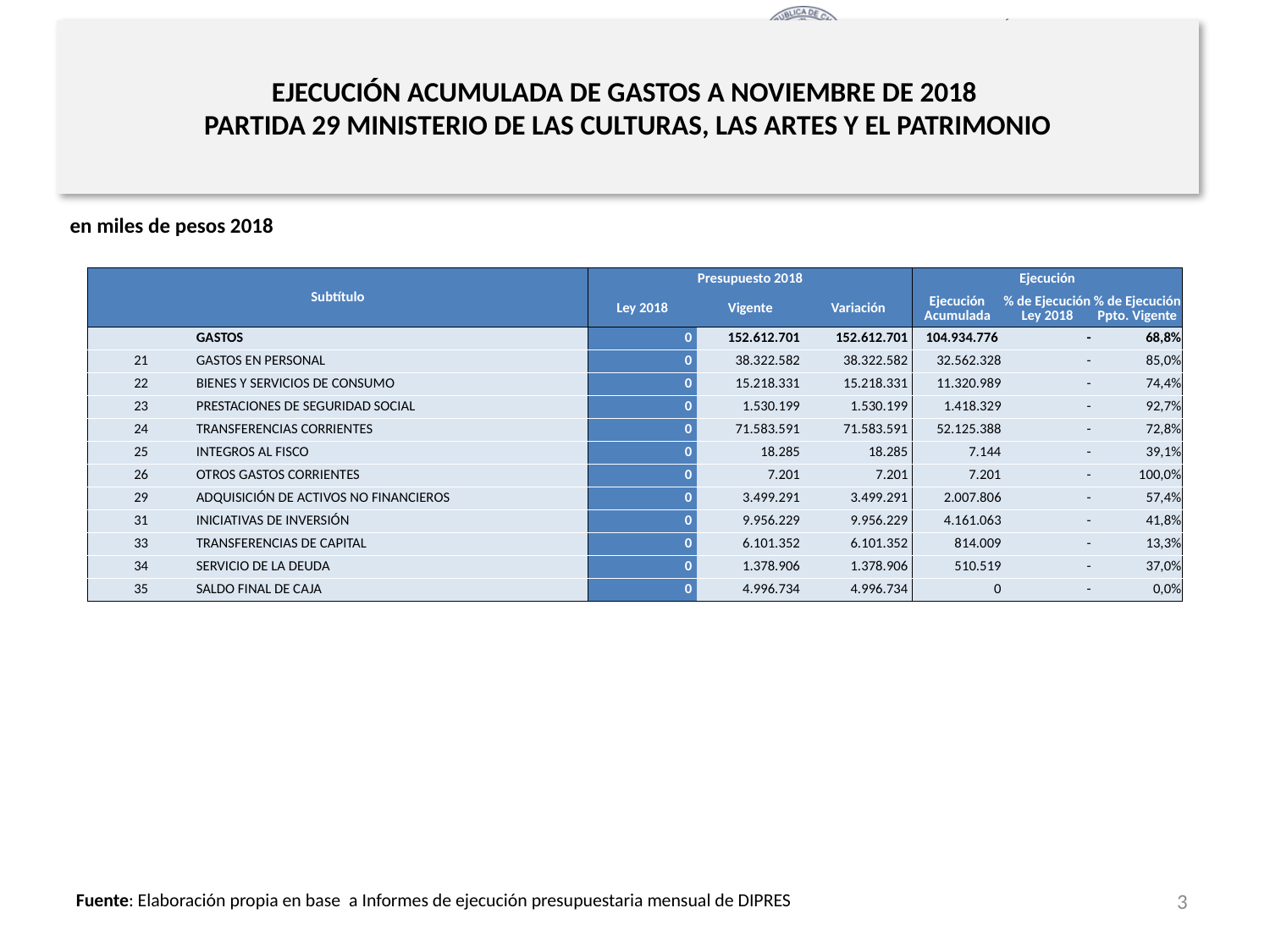

# EJECUCIÓN ACUMULADA DE GASTOS A NOVIEMBRE DE 2018 PARTIDA 29 MINISTERIO DE LAS CULTURAS, LAS ARTES Y EL PATRIMONIO
en miles de pesos 2018
| Subtítulo |  | Presupuesto 2018 |  |  | Ejecución |  |  |
| --- | --- | --- | --- | --- | --- | --- | --- |
|  |  | Ley 2018 | Vigente | Variación | Ejecución Acumulada | % de Ejecución Ley 2018 | % de Ejecución Ppto. Vigente |
|  | GASTOS | 0 | 152.612.701 | 152.612.701 | 104.934.776 | - | 68,8% |
| 21 | GASTOS EN PERSONAL | 0 | 38.322.582 | 38.322.582 | 32.562.328 | - | 85,0% |
| 22 | BIENES Y SERVICIOS DE CONSUMO | 0 | 15.218.331 | 15.218.331 | 11.320.989 | - | 74,4% |
| 23 | PRESTACIONES DE SEGURIDAD SOCIAL | 0 | 1.530.199 | 1.530.199 | 1.418.329 | - | 92,7% |
| 24 | TRANSFERENCIAS CORRIENTES | 0 | 71.583.591 | 71.583.591 | 52.125.388 | - | 72,8% |
| 25 | INTEGROS AL FISCO | 0 | 18.285 | 18.285 | 7.144 | - | 39,1% |
| 26 | OTROS GASTOS CORRIENTES | 0 | 7.201 | 7.201 | 7.201 | - | 100,0% |
| 29 | ADQUISICIÓN DE ACTIVOS NO FINANCIEROS | 0 | 3.499.291 | 3.499.291 | 2.007.806 | - | 57,4% |
| 31 | INICIATIVAS DE INVERSIÓN | 0 | 9.956.229 | 9.956.229 | 4.161.063 | - | 41,8% |
| 33 | TRANSFERENCIAS DE CAPITAL | 0 | 6.101.352 | 6.101.352 | 814.009 | - | 13,3% |
| 34 | SERVICIO DE LA DEUDA | 0 | 1.378.906 | 1.378.906 | 510.519 | - | 37,0% |
| 35 | SALDO FINAL DE CAJA | 0 | 4.996.734 | 4.996.734 | 0 | - | 0,0% |
3